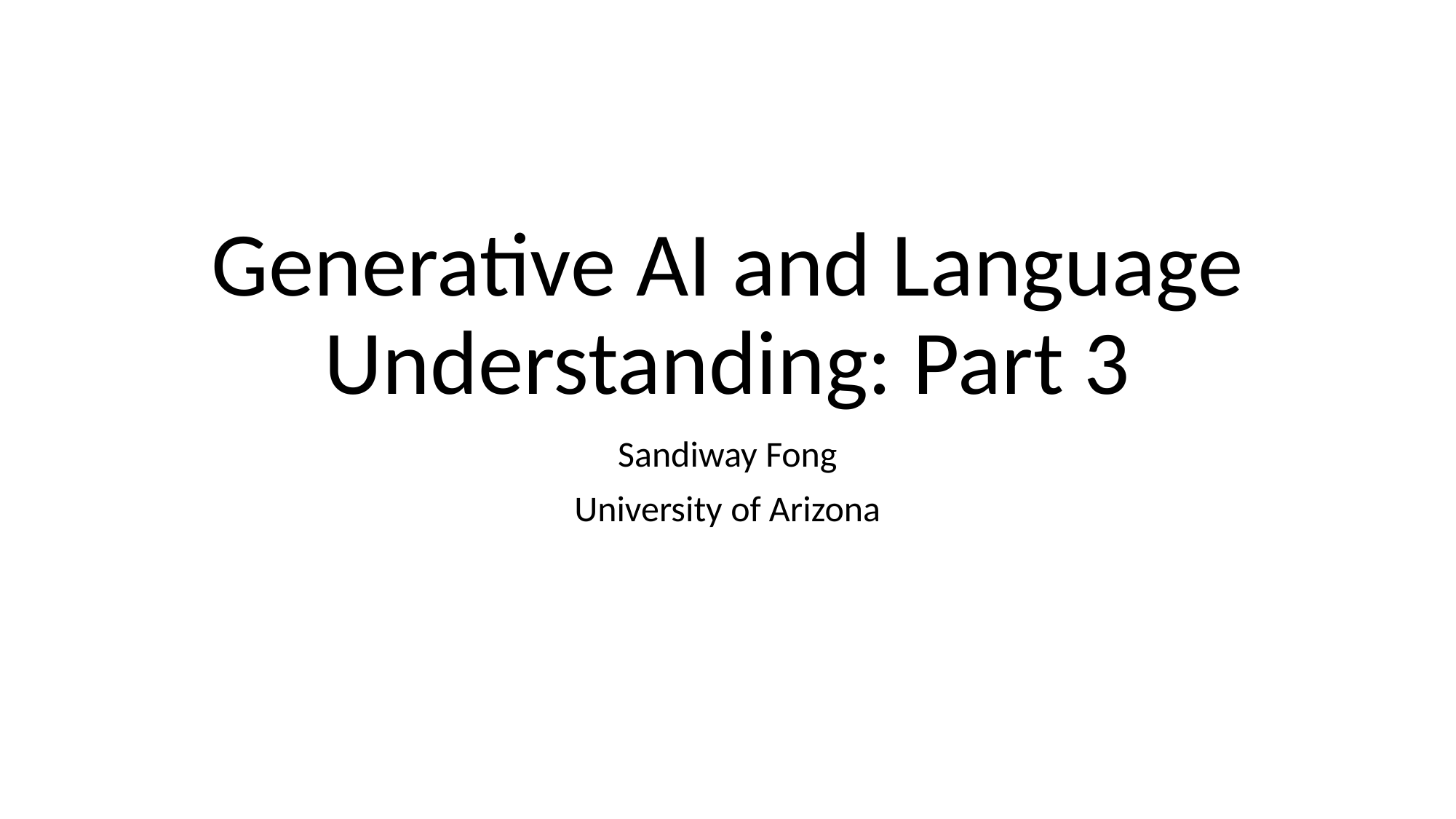

# Generative AI and Language Understanding: Part 3
Sandiway Fong
University of Arizona